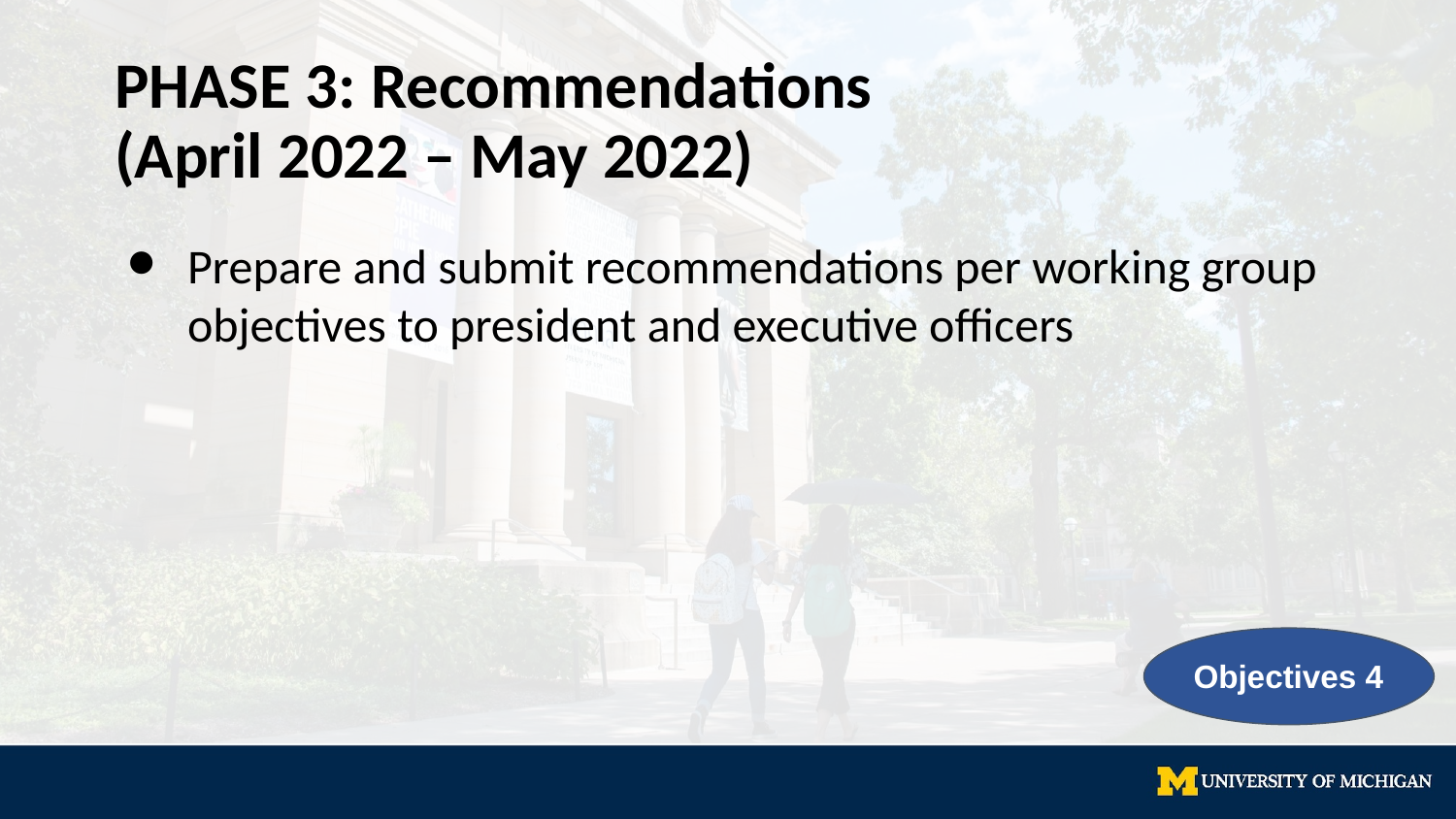

# PHASE 3: Recommendations (April 2022 – May 2022)
Prepare and submit recommendations per working group objectives to president and executive officers

Objectives 4